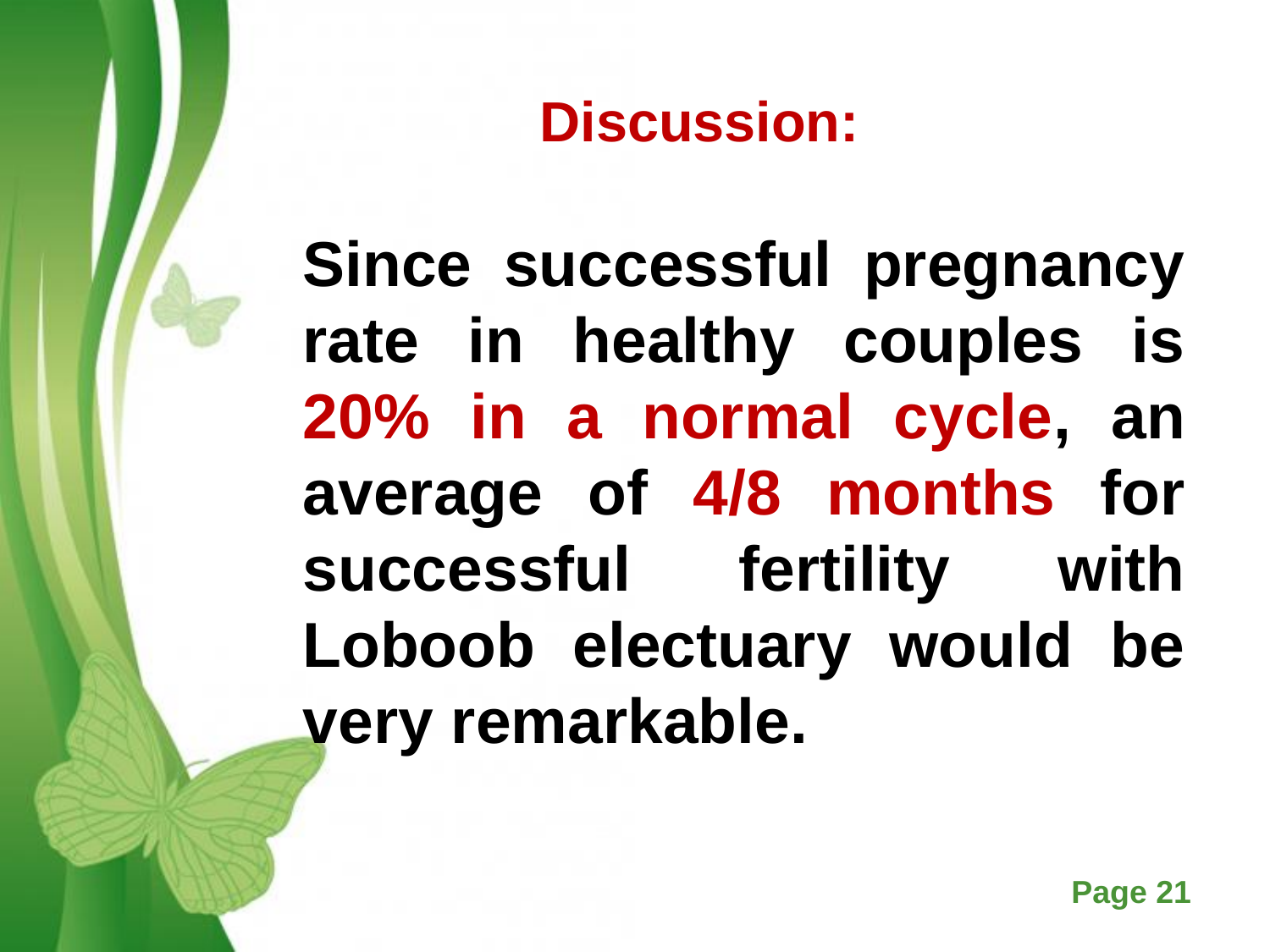

Discussion:

Since successful pregnancy rate in healthy couples is 20% in a normal cycle, an average of 4/8 months for successful fertility with Loboob electuary would be very remarkable.